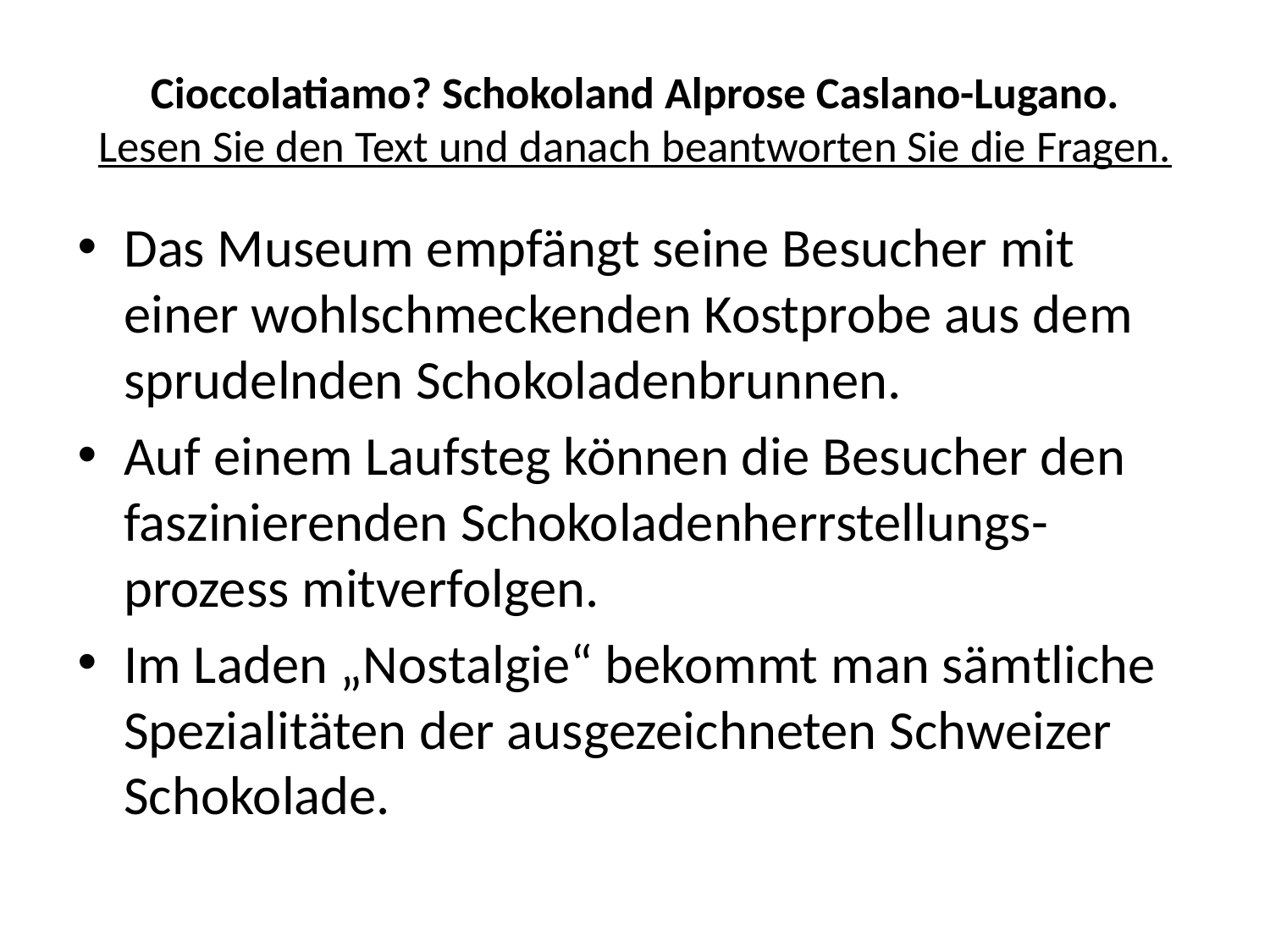

# Cioccolatiamo? Schokoland Alprose Caslano-Lugano. Lesen Sie den Text und danach beantworten Sie die Fragen.
Das Museum empfängt seine Besucher mit einer wohlschmeckenden Kostprobe aus dem sprudelnden Schokoladenbrunnen.
Auf einem Laufsteg können die Besucher den faszinierenden Schokoladenherrstellungs- prozess mitverfolgen.
Im Laden „Nostalgie“ bekommt man sämtliche Spezialitäten der ausgezeichneten Schweizer Schokolade.